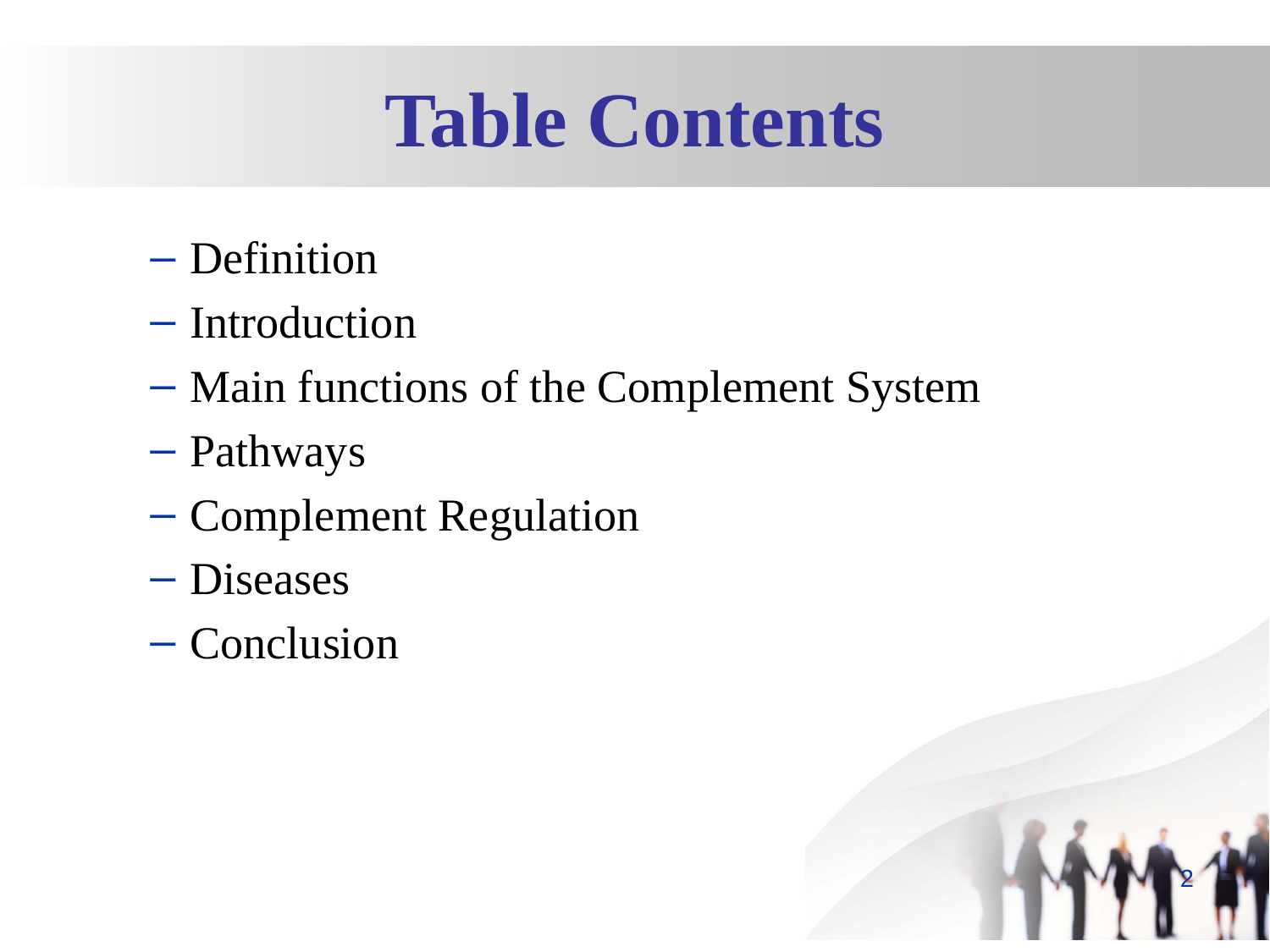

Table Contents
Definition
Introduction
Main functions of the Complement System
Pathways
Complement Regulation
Diseases
Conclusion

2